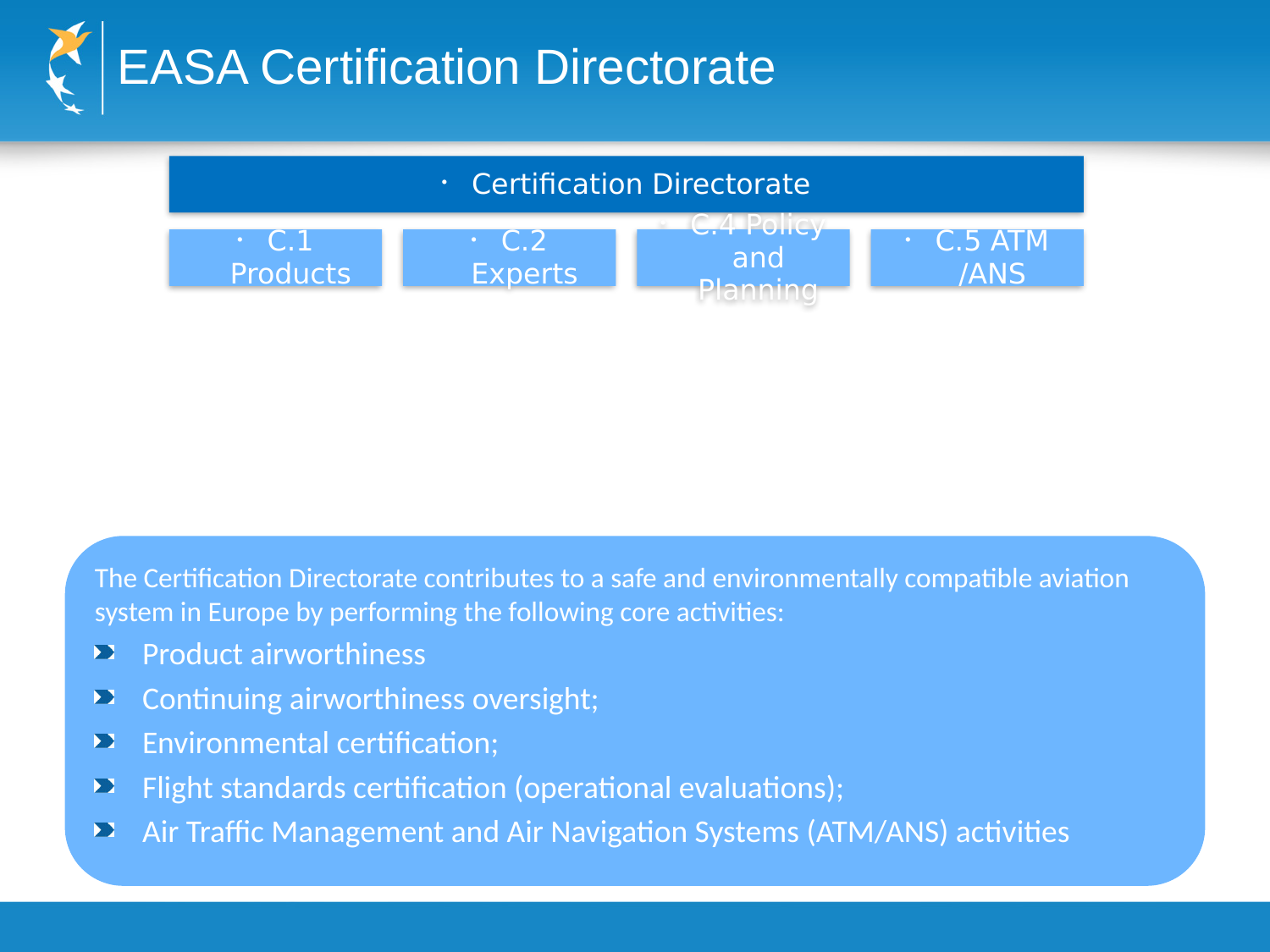

# EASA Certification Directorate
Certification Directorate
C.1 Products
C.5 ATM /ANS
The Certification Directorate contributes to a safe and environmentally compatible aviation system in Europe by performing the following core activities:
Product airworthiness
Continuing airworthiness oversight;
Environmental certification;
Flight standards certification (operational evaluations);
Air Traffic Management and Air Navigation Systems (ATM/ANS) activities